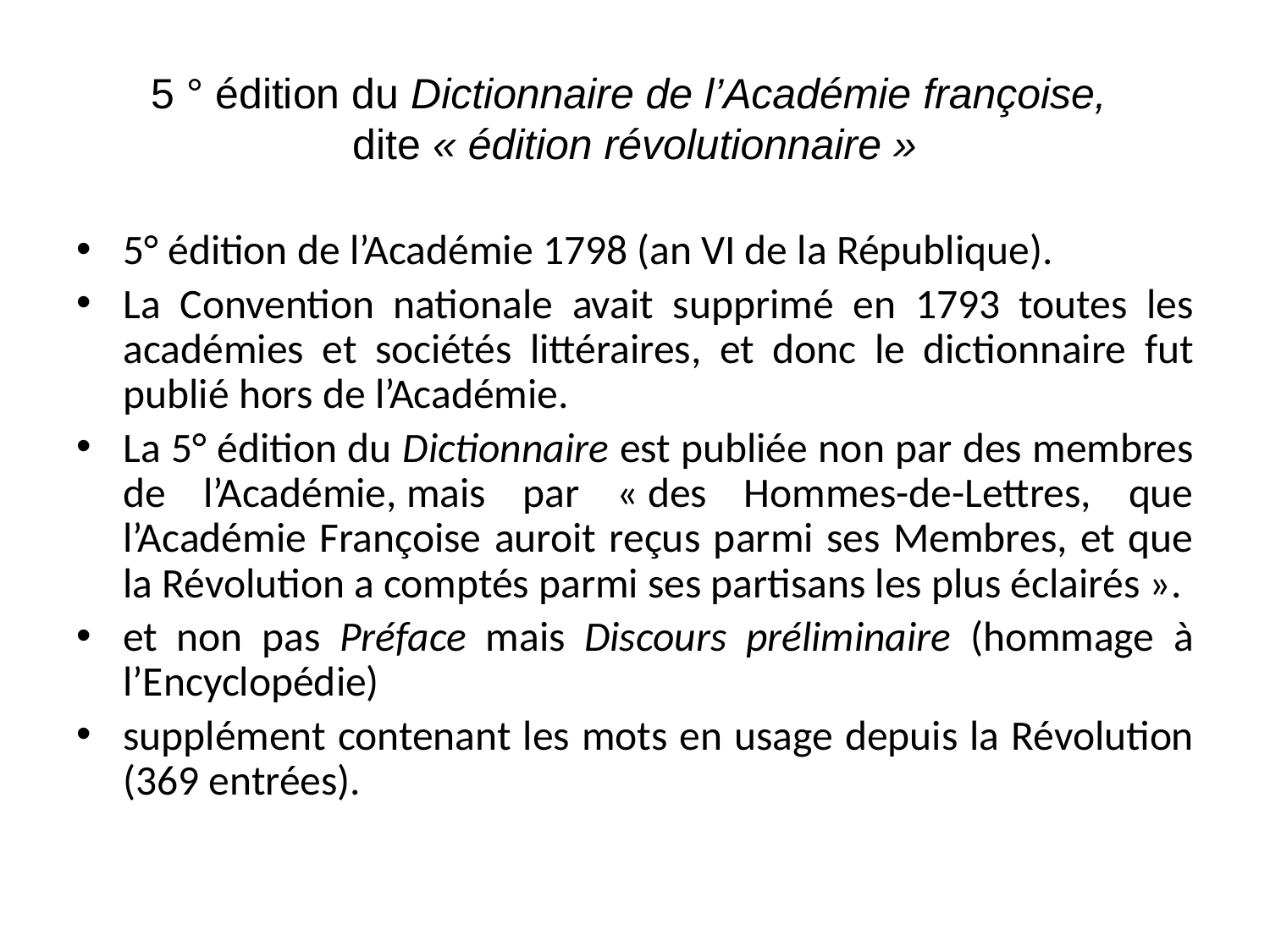

5 ° édition du Dictionnaire de l’Académie françoise,
dite « édition révolutionnaire »
5° édition de l’Académie 1798 (an VI de la République).
La Convention nationale avait supprimé en 1793 toutes les académies et sociétés littéraires, et donc le dictionnaire fut publié hors de l’Académie.
La 5° édition du Dictionnaire est publiée non par des membres de l’Académie, mais par « des Hommes-de-Lettres, que l’Académie Françoise auroit reçus parmi ses Membres, et que la Révolution a comptés parmi ses partisans les plus éclairés ».
et non pas Préface mais Discours préliminaire (hommage à l’Encyclopédie)
supplément contenant les mots en usage depuis la Révolution (369 entrées).